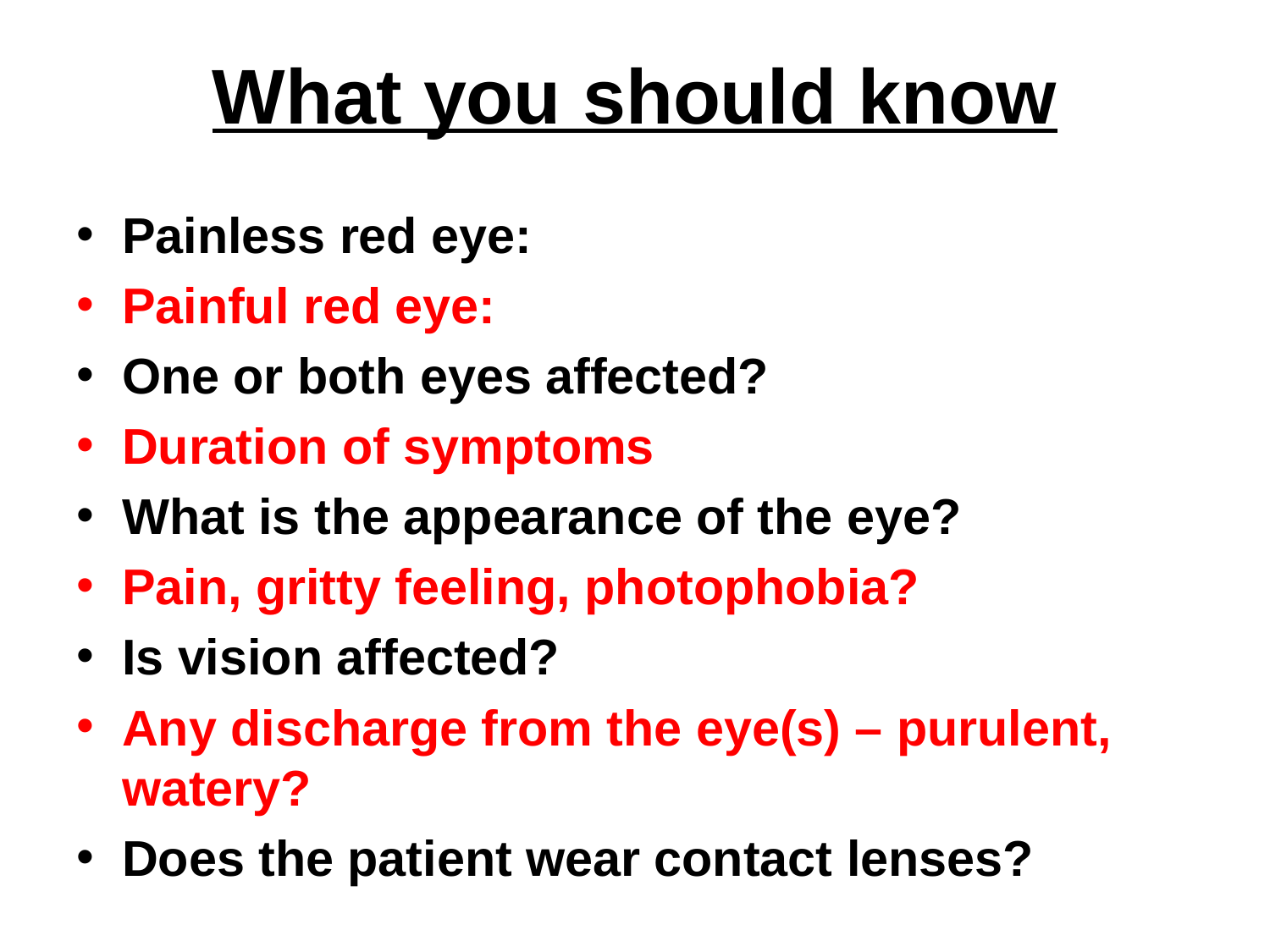

# What you should know
Painless red eye:
Painful red eye:
One or both eyes affected?
Duration of symptoms
What is the appearance of the eye?
Pain, gritty feeling, photophobia?
Is vision affected?
Any discharge from the eye(s) – purulent, watery?
Does the patient wear contact lenses?